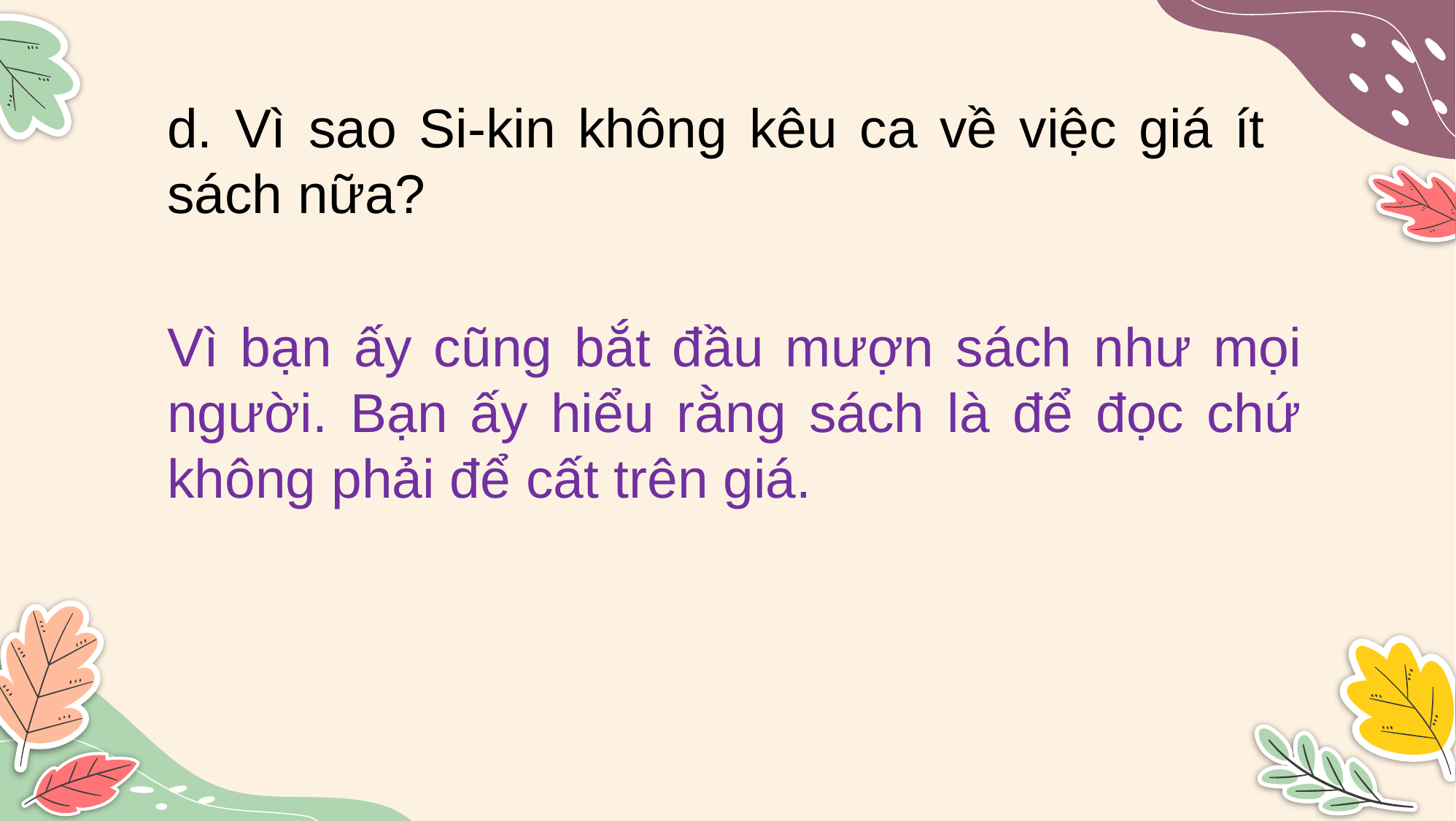

d. Vì sao Si-kin không kêu ca về việc giá ít sách nữa?

Vì bạn ấy cũng bắt đầu mượn sách như mọi người. Bạn ấy hiểu rằng sách là để đọc chứ không phải để cất trên giá.